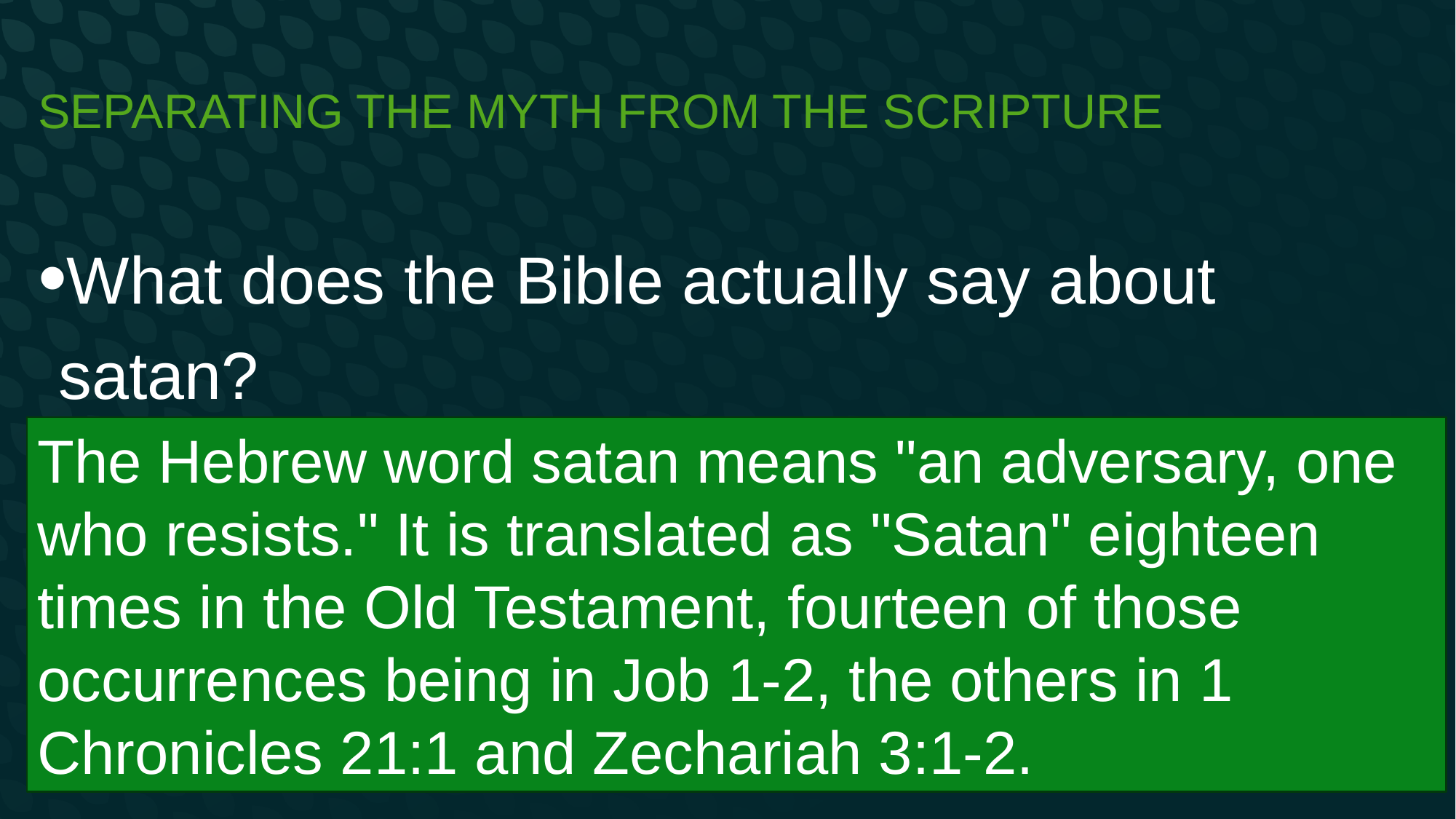

# Separating the myth from the scripture
What does the Bible actually say about satan?
The word satan

The Hebrew word satan means "an adversary, one who resists." It is translated as "Satan" eighteen times in the Old Testament, fourteen of those occurrences being in Job 1-2, the others in 1 Chronicles 21:1 and Zechariah 3:1-2.